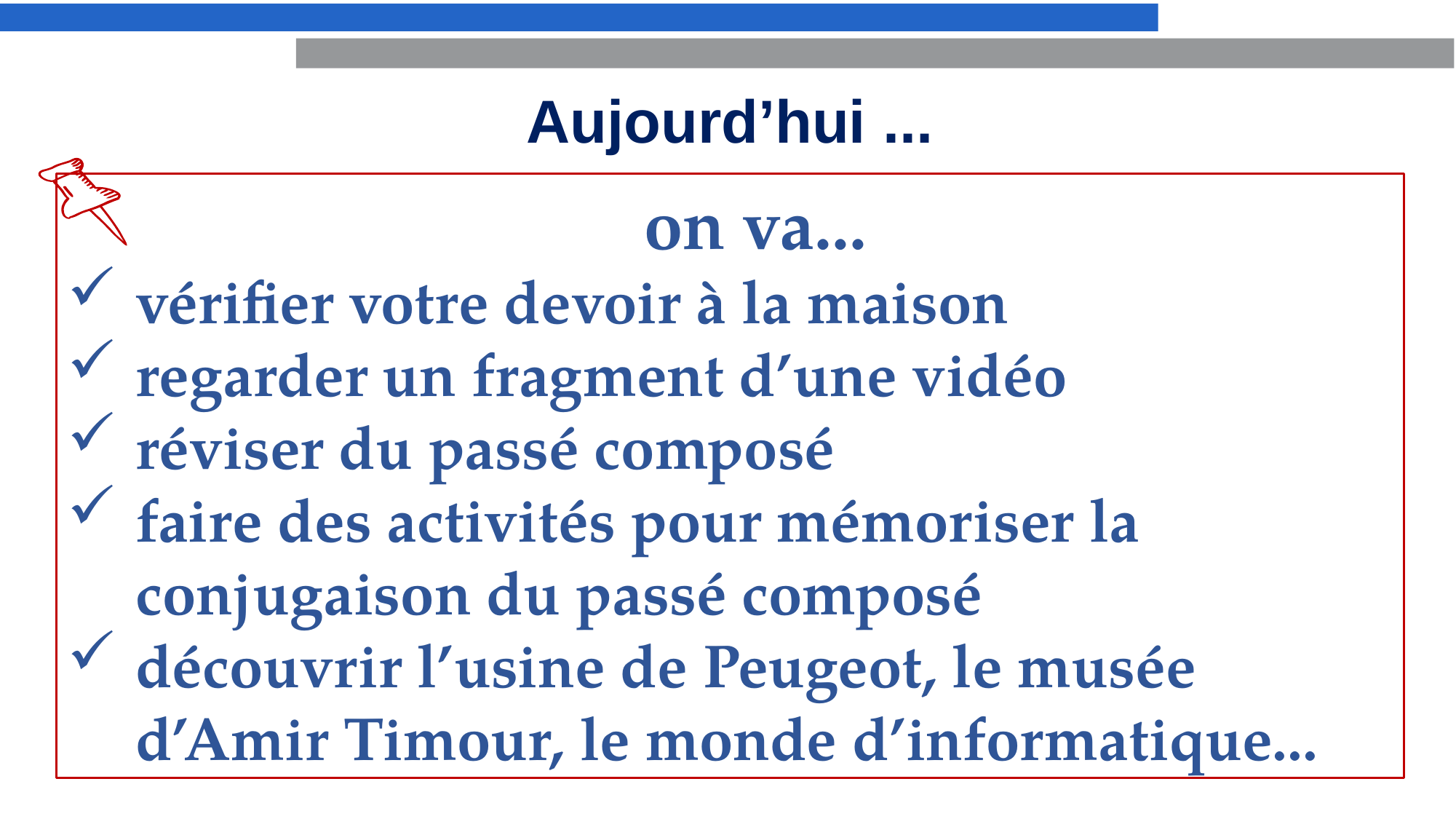

Aujourd’hui ...

   on va...
vérifier votre devoir à la maison
regarder un fragment d’une vidéo
réviser du passé composé
faire des activités pour mémoriser la conjugaison du passé composé
découvrir l’usine de Peugeot, le musée d’Amir Timour, le monde d’informatique...